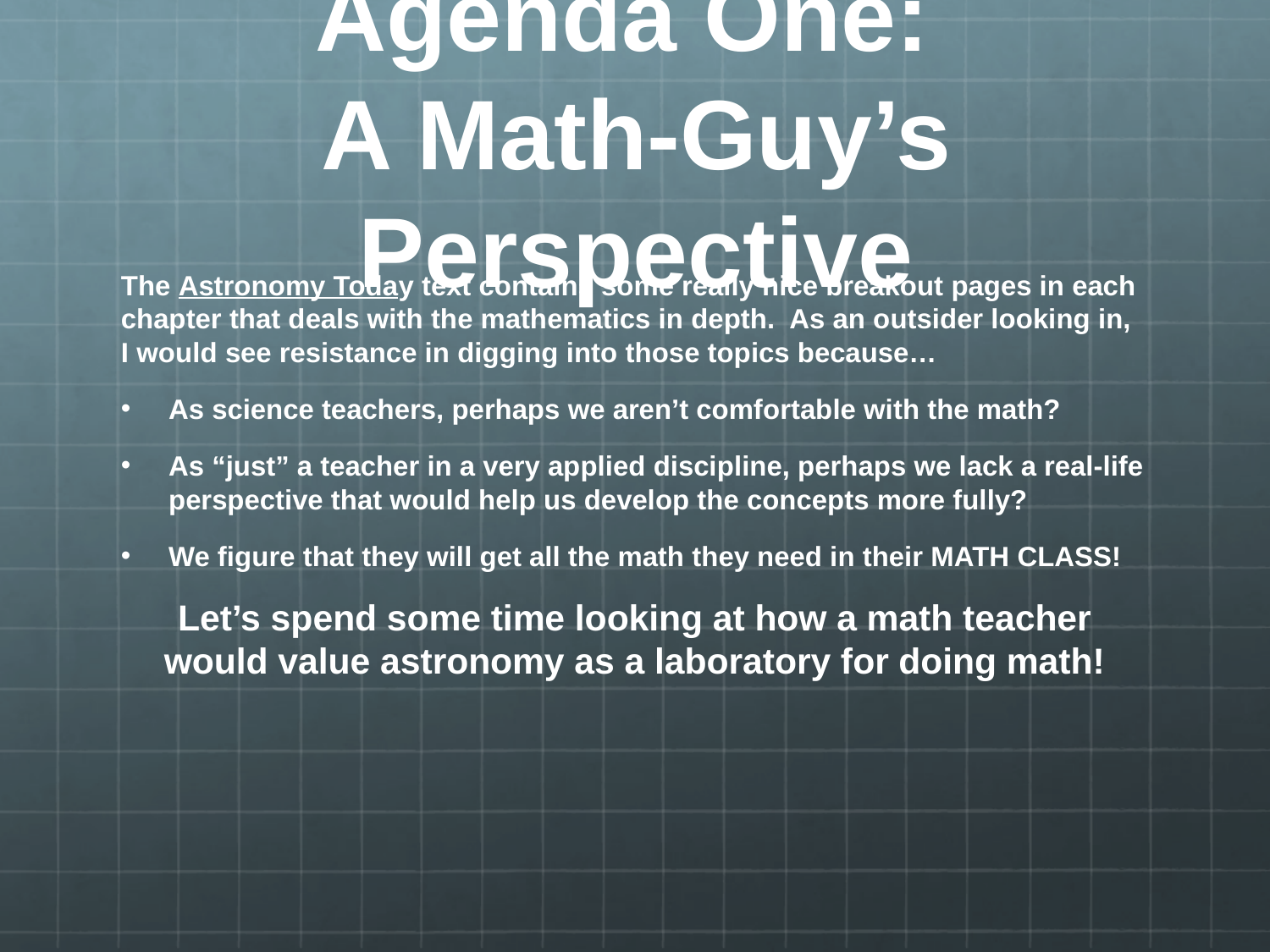

# Agenda One: A Math-Guy’s Perspective
The Astronomy Today text contains some really nice breakout pages in each chapter that deals with the mathematics in depth.  As an outsider looking in, I would see resistance in digging into those topics because…
As science teachers, perhaps we aren’t comfortable with the math?
As “just” a teacher in a very applied discipline, perhaps we lack a real-life perspective that would help us develop the concepts more fully?
We figure that they will get all the math they need in their MATH CLASS!
Let’s spend some time looking at how a math teacher would value astronomy as a laboratory for doing math!